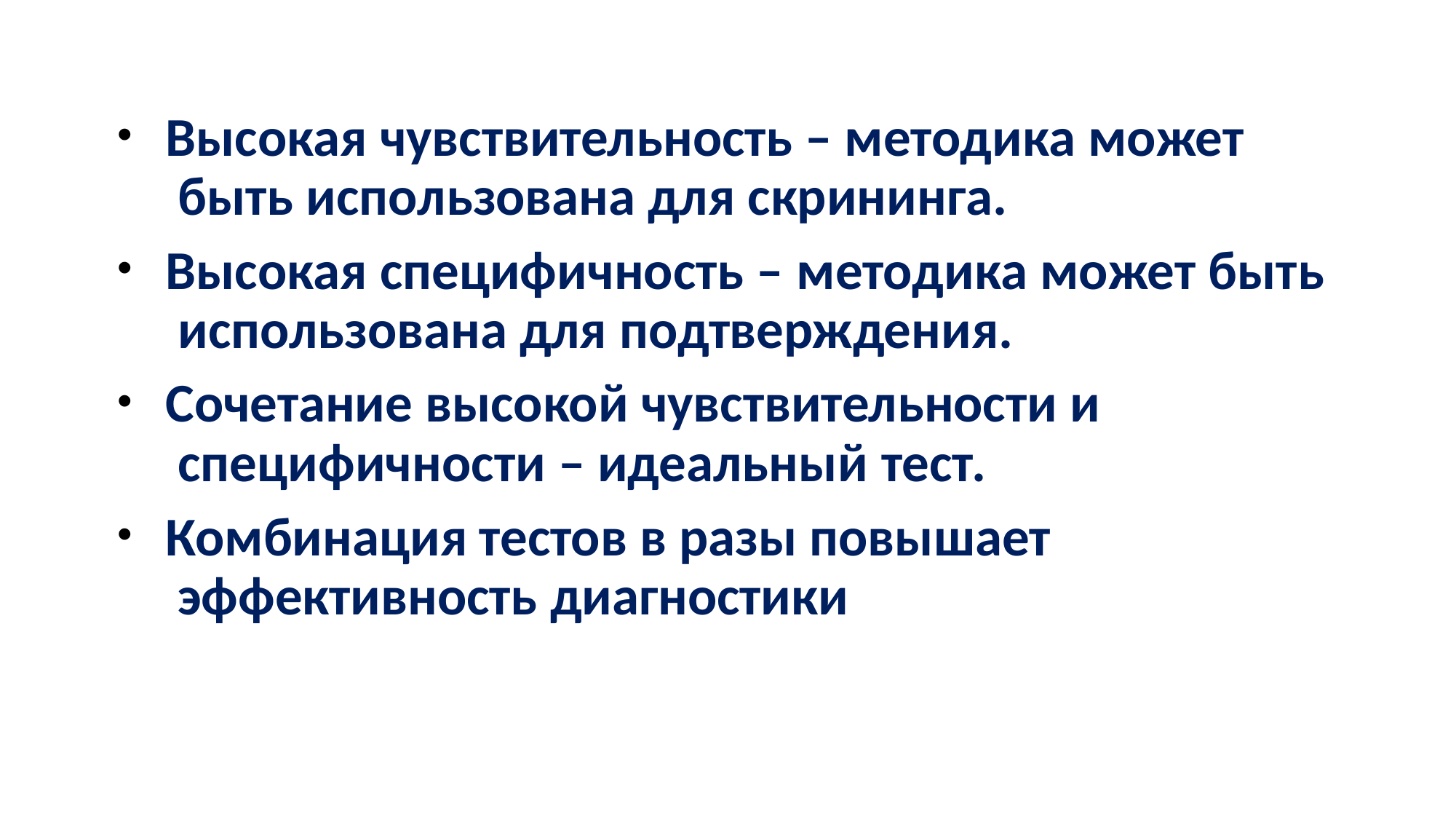

Высокая чувствительность – методика может  быть использована для скрининга.
Высокая специфичность – методика может быть  использована для подтверждения.
Сочетание высокой чувствительности и  специфичности – идеальный тест.
Комбинация тестов в разы повышает  эффективность диагностики